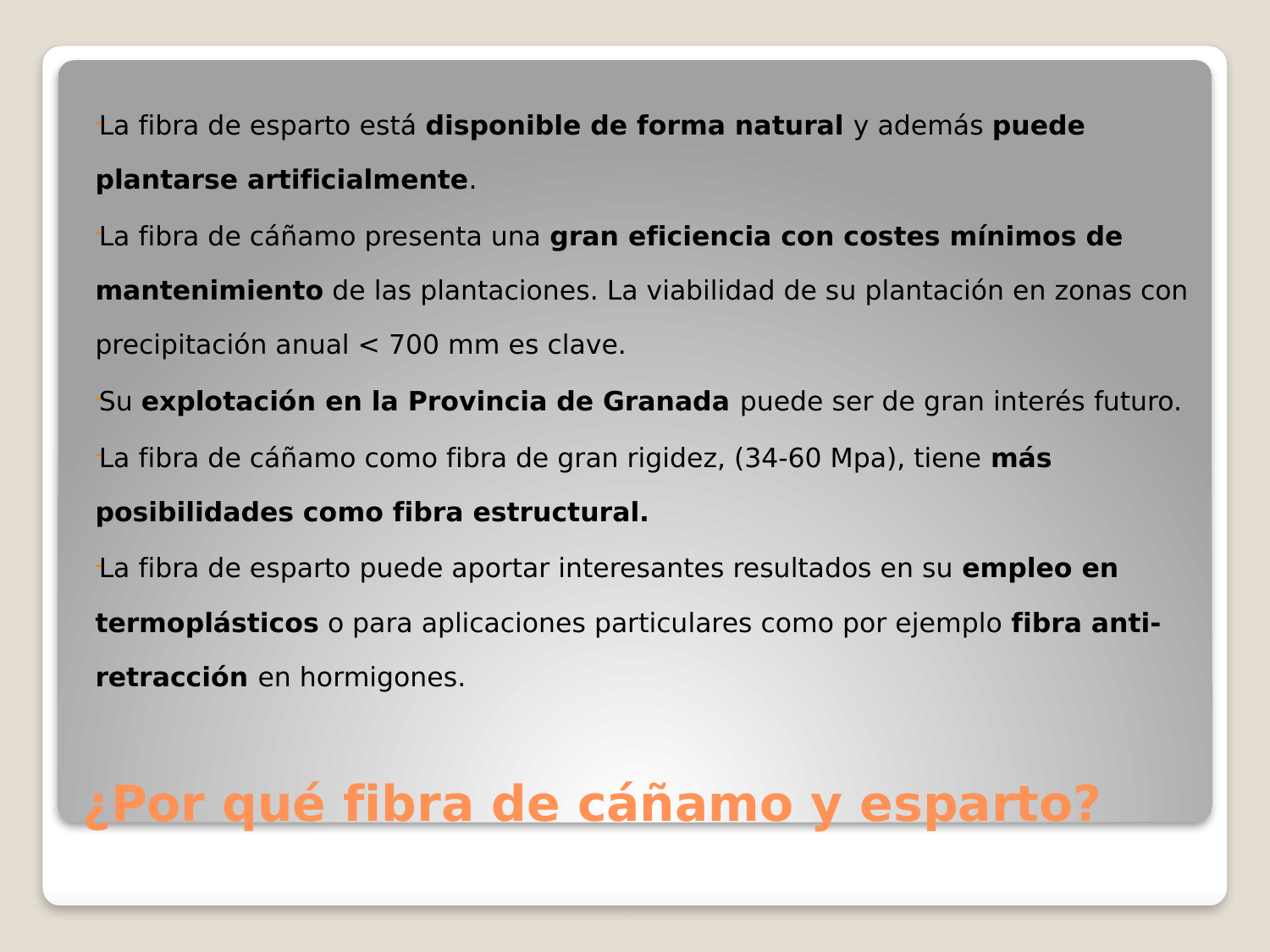

La fibra de esparto está disponible de forma natural y además puede plantarse artificialmente.
La fibra de cáñamo presenta una gran eficiencia con costes mínimos de mantenimiento de las plantaciones. La viabilidad de su plantación en zonas con precipitación anual < 700 mm es clave.
Su explotación en la Provincia de Granada puede ser de gran interés futuro.
La fibra de cáñamo como fibra de gran rigidez, (34-60 Mpa), tiene más posibilidades como fibra estructural.
La fibra de esparto puede aportar interesantes resultados en su empleo en termoplásticos o para aplicaciones particulares como por ejemplo fibra anti-retracción en hormigones.

# ¿Por qué fibra de cáñamo y esparto?